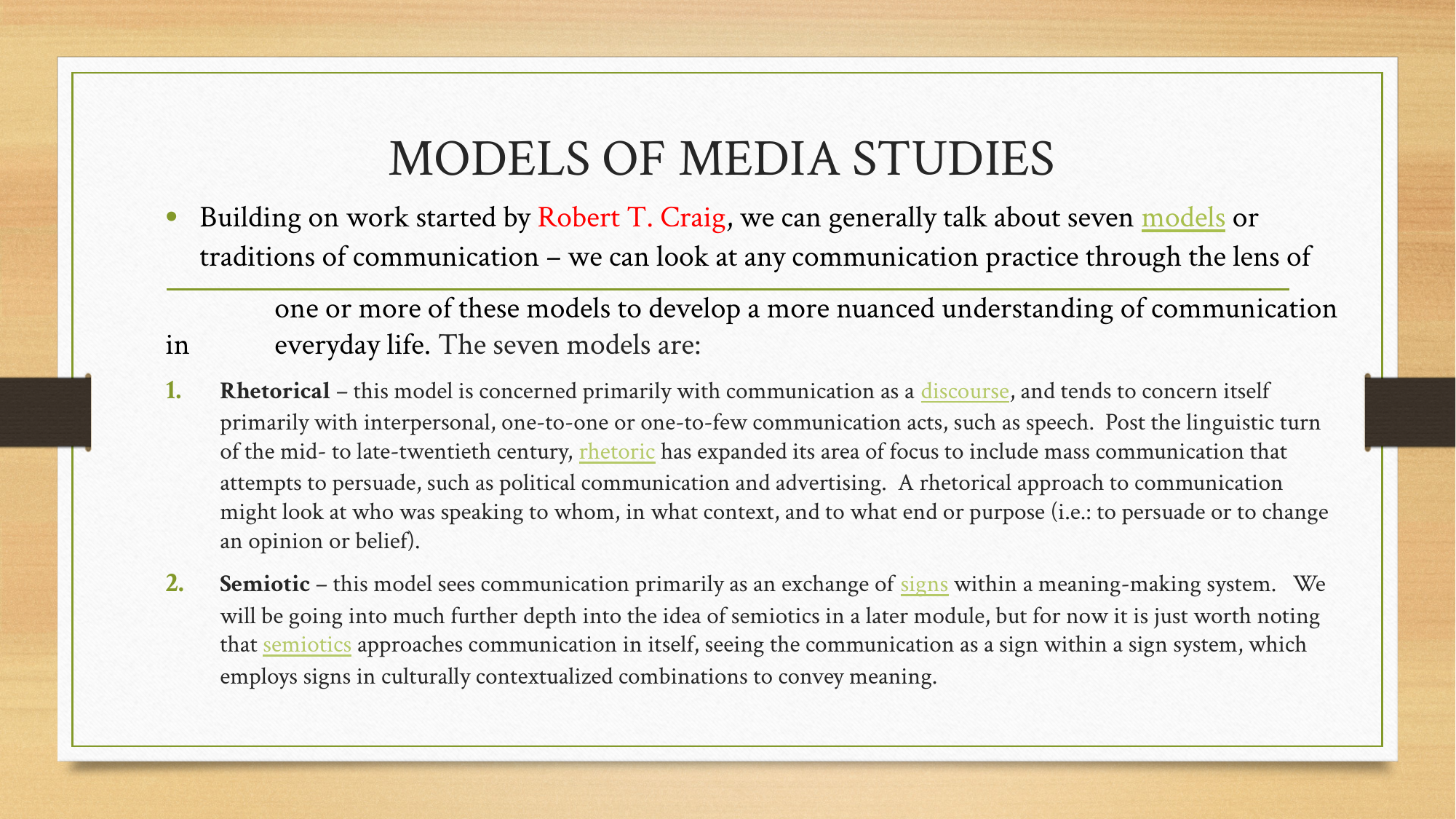

# MODELS OF MEDIA STUDIES
Building on work started by Robert T. Craig, we can generally talk about seven models or traditions of communication – we can look at any communication practice through the lens of
 	one or more of these models to develop a more nuanced understanding of communication in     	everyday life. The seven models are:
Rhetorical – this model is concerned primarily with communication as a discourse, and tends to concern itself primarily with interpersonal, one-to-one or one-to-few communication acts, such as speech.  Post the linguistic turn of the mid- to late-twentieth century, rhetoric has expanded its area of focus to include mass communication that attempts to persuade, such as political communication and advertising.  A rhetorical approach to communication might look at who was speaking to whom, in what context, and to what end or purpose (i.e.: to persuade or to change an opinion or belief).
Semiotic – this model sees communication primarily as an exchange of signs within a meaning-making system.   We will be going into much further depth into the idea of semiotics in a later module, but for now it is just worth noting that semiotics approaches communication in itself, seeing the communication as a sign within a sign system, which employs signs in culturally contextualized combinations to convey meaning.